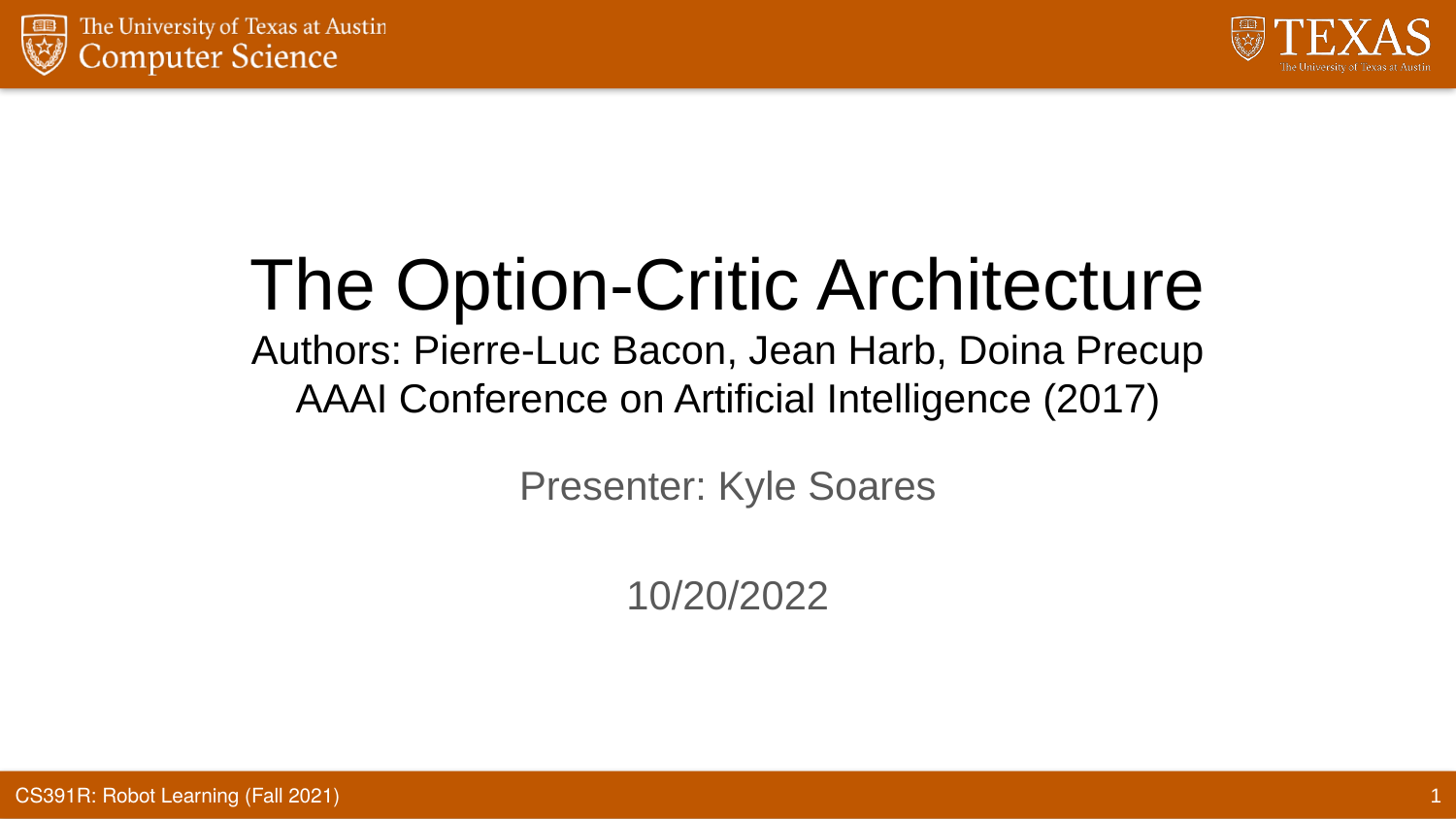

# The Option-Critic Architecture Authors: Pierre-Luc Bacon, Jean Harb, Doina Precup AAAI Conference on Artificial Intelligence (2017)
Presenter: Kyle Soares
10/20/2022
1